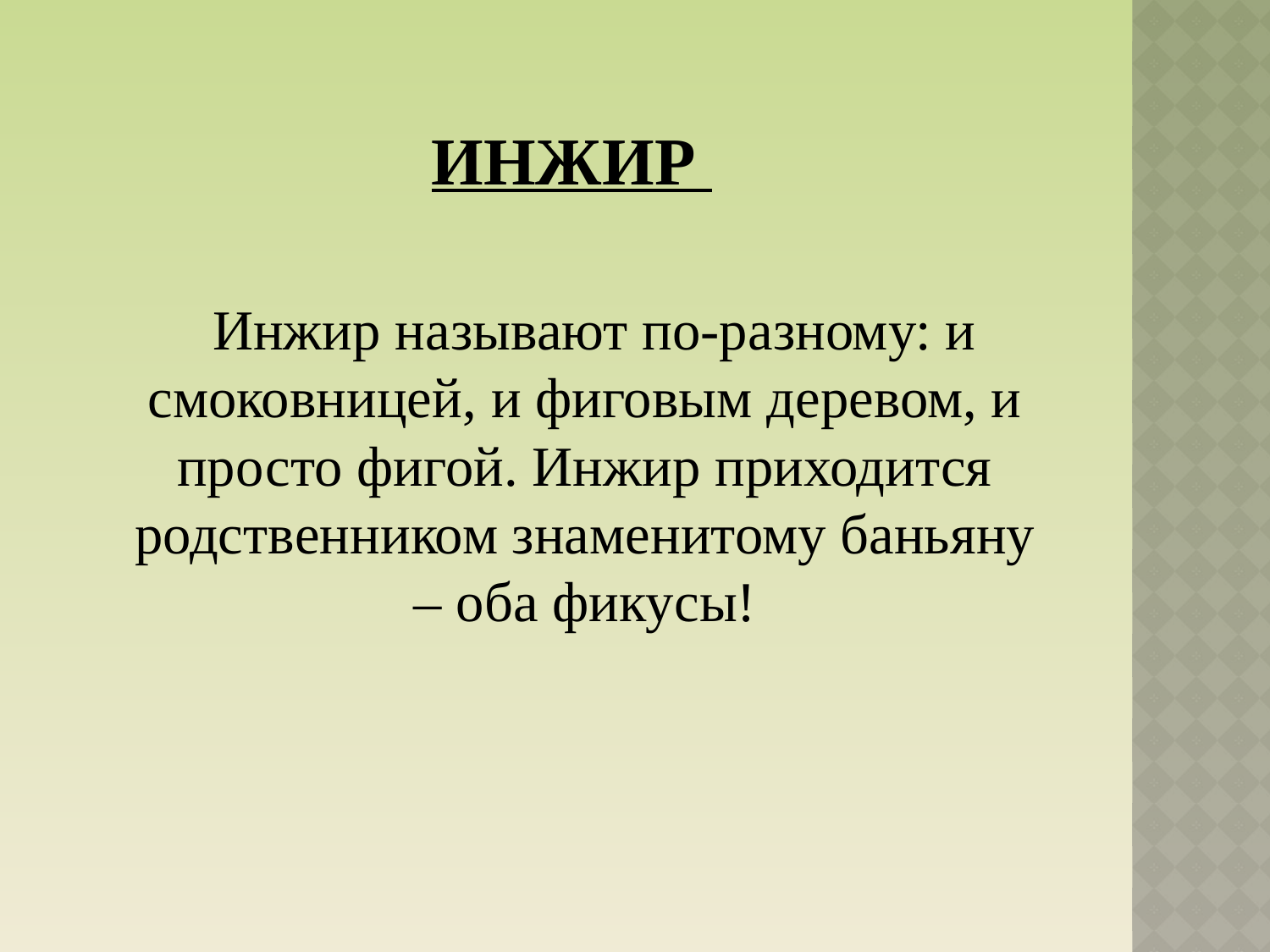

# Инжир
    Инжир называют по-разному: и смоковницей, и фиговым деревом, и просто фигой. Инжир приходится родственником знаменитому баньяну – оба фикусы!